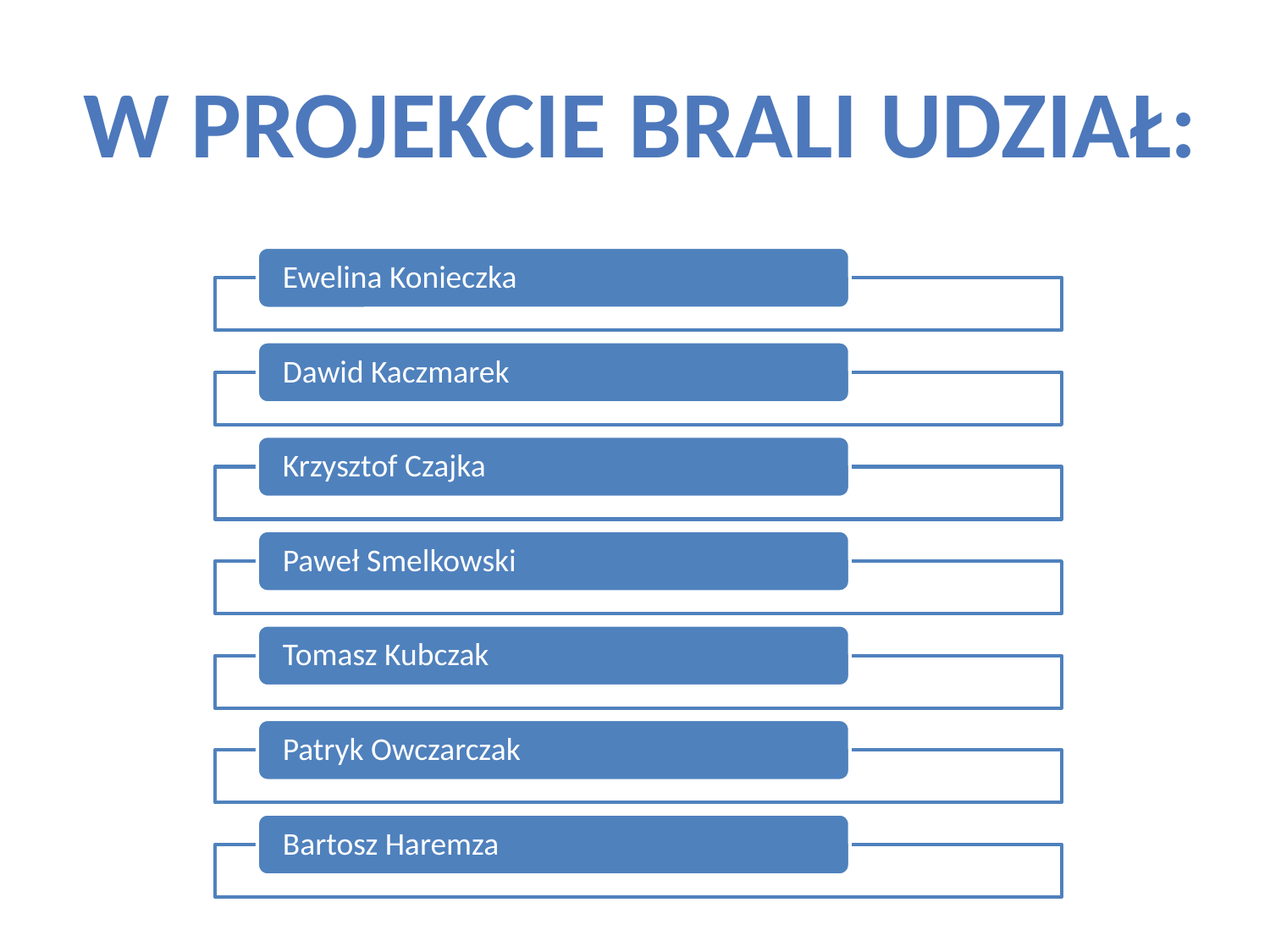

W projekcie brali udział:
Ewelina Konieczka
Dawid Kaczmarek
Krzysztof Czajka
Paweł Smelkowski
Tomasz Kubczak
Patryk Owczarczak
Bartosz Haremza